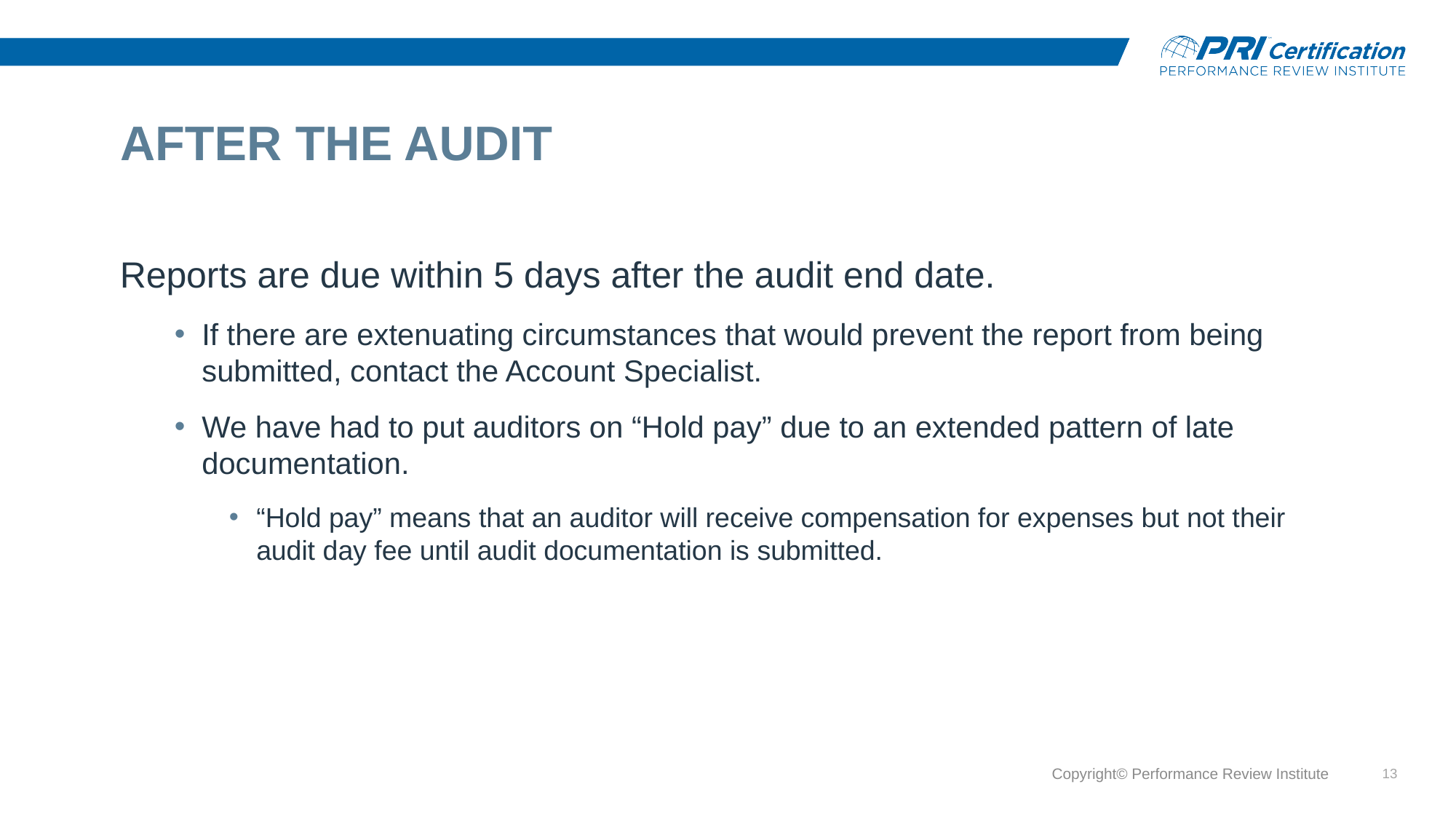

# After the AUdit
Reports are due within 5 days after the audit end date.
If there are extenuating circumstances that would prevent the report from being submitted, contact the Account Specialist.
We have had to put auditors on “Hold pay” due to an extended pattern of late documentation.
“Hold pay” means that an auditor will receive compensation for expenses but not their audit day fee until audit documentation is submitted.
Copyright© Performance Review Institute
13